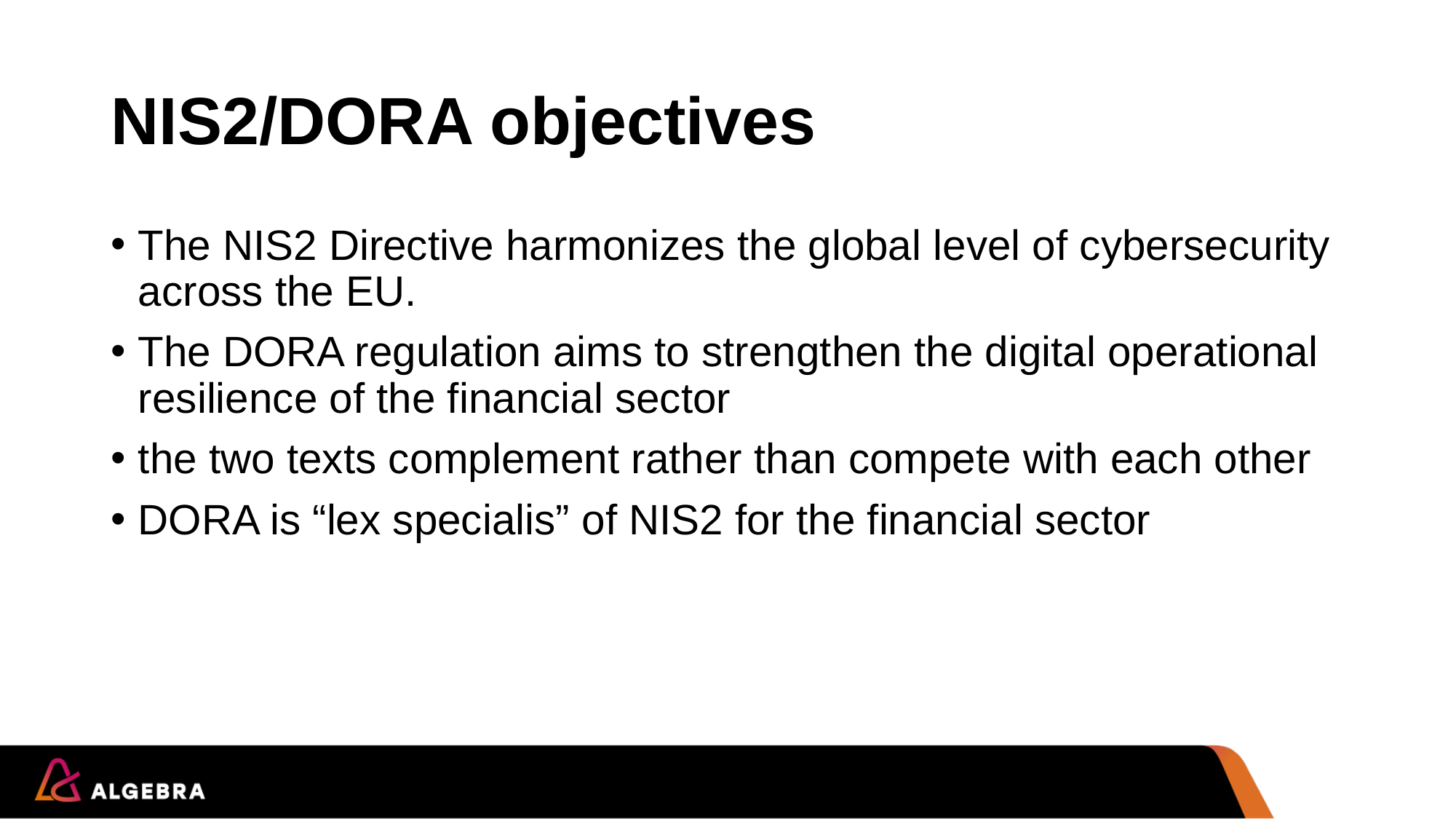

# NIS2/DORA objectives
The NIS2 Directive harmonizes the global level of cybersecurity across the EU.
The DORA regulation aims to strengthen the digital operational resilience of the financial sector
the two texts complement rather than compete with each other
DORA is “lex specialis” of NIS2 for the financial sector